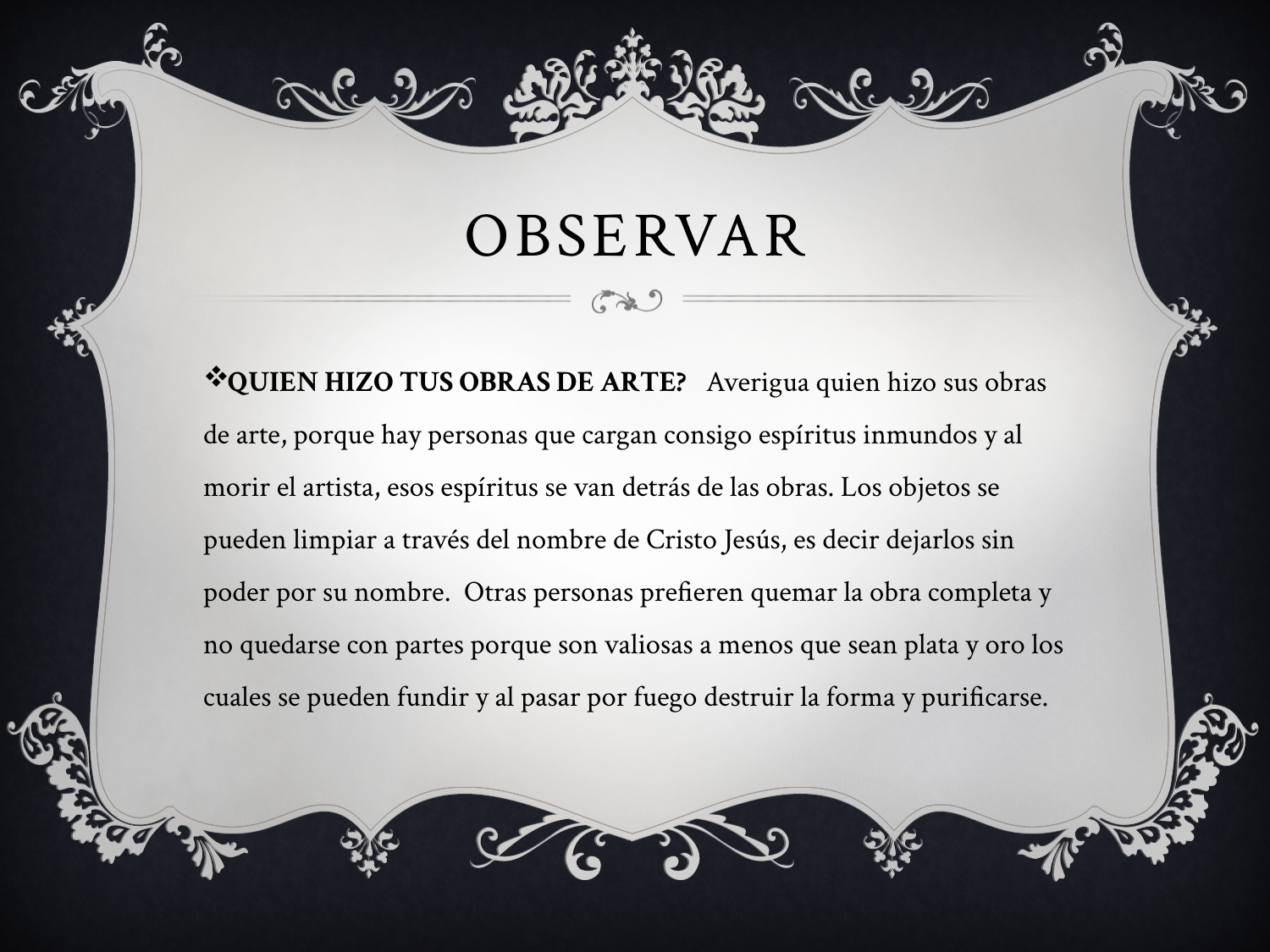

# observar
QUIEN HIZO TUS OBRAS DE ARTE?   Averigua quien hizo sus obras de arte, porque hay personas que cargan consigo espíritus inmundos y al morir el artista, esos espíritus se van detrás de las obras. Los objetos se pueden limpiar a través del nombre de Cristo Jesús, es decir dejarlos sin poder por su nombre.  Otras personas prefieren quemar la obra completa y no quedarse con partes porque son valiosas a menos que sean plata y oro los cuales se pueden fundir y al pasar por fuego destruir la forma y purificarse.